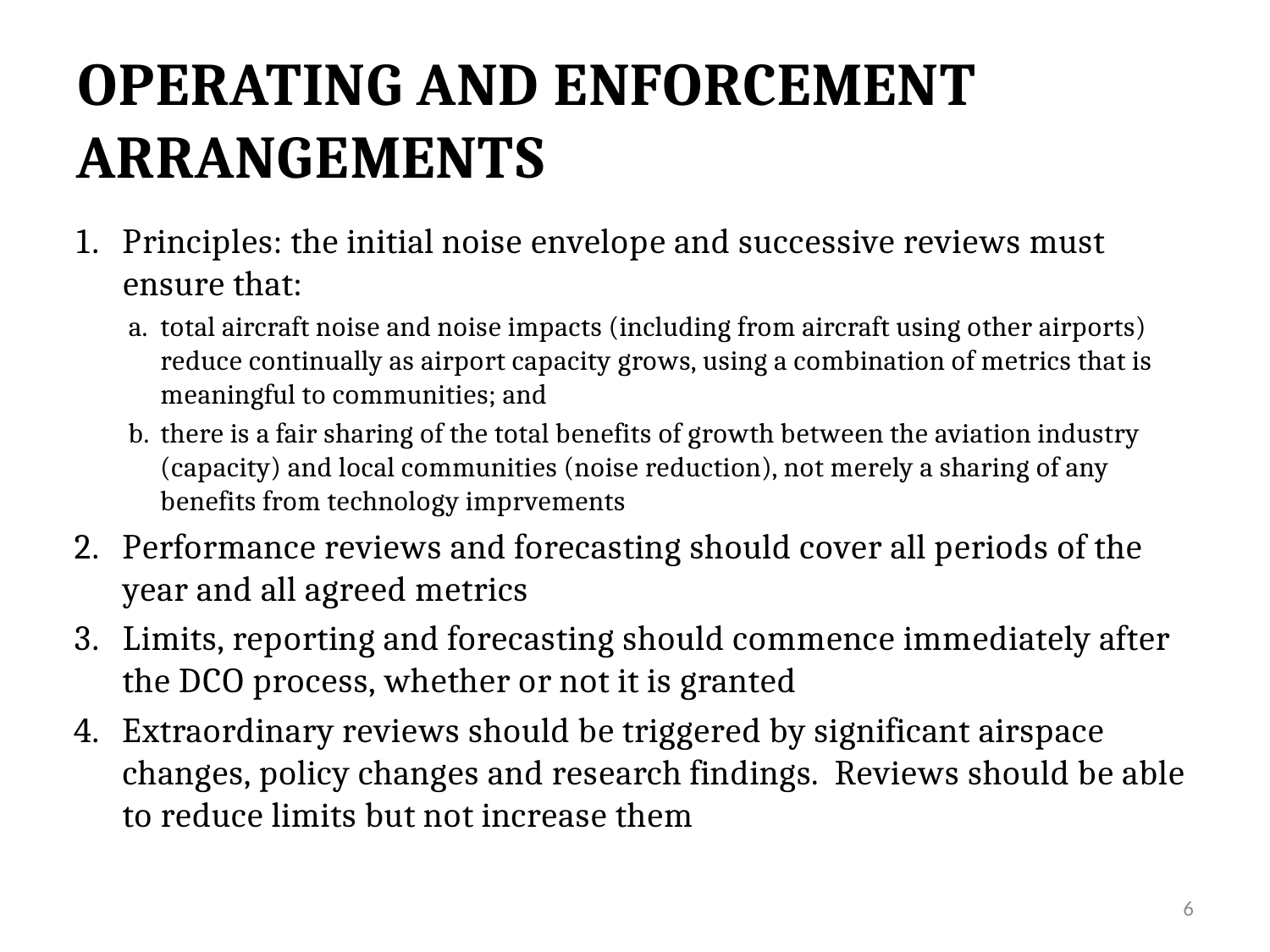

# OPERATING AND ENFORCEMENT ARRANGEMENTS
Principles: the initial noise envelope and successive reviews must ensure that:
total aircraft noise and noise impacts (including from aircraft using other airports) reduce continually as airport capacity grows, using a combination of metrics that is meaningful to communities; and
there is a fair sharing of the total benefits of growth between the aviation industry (capacity) and local communities (noise reduction), not merely a sharing of any benefits from technology imprvements
Performance reviews and forecasting should cover all periods of the year and all agreed metrics
Limits, reporting and forecasting should commence immediately after the DCO process, whether or not it is granted
Extraordinary reviews should be triggered by significant airspace changes, policy changes and research findings.  Reviews should be able to reduce limits but not increase them
6